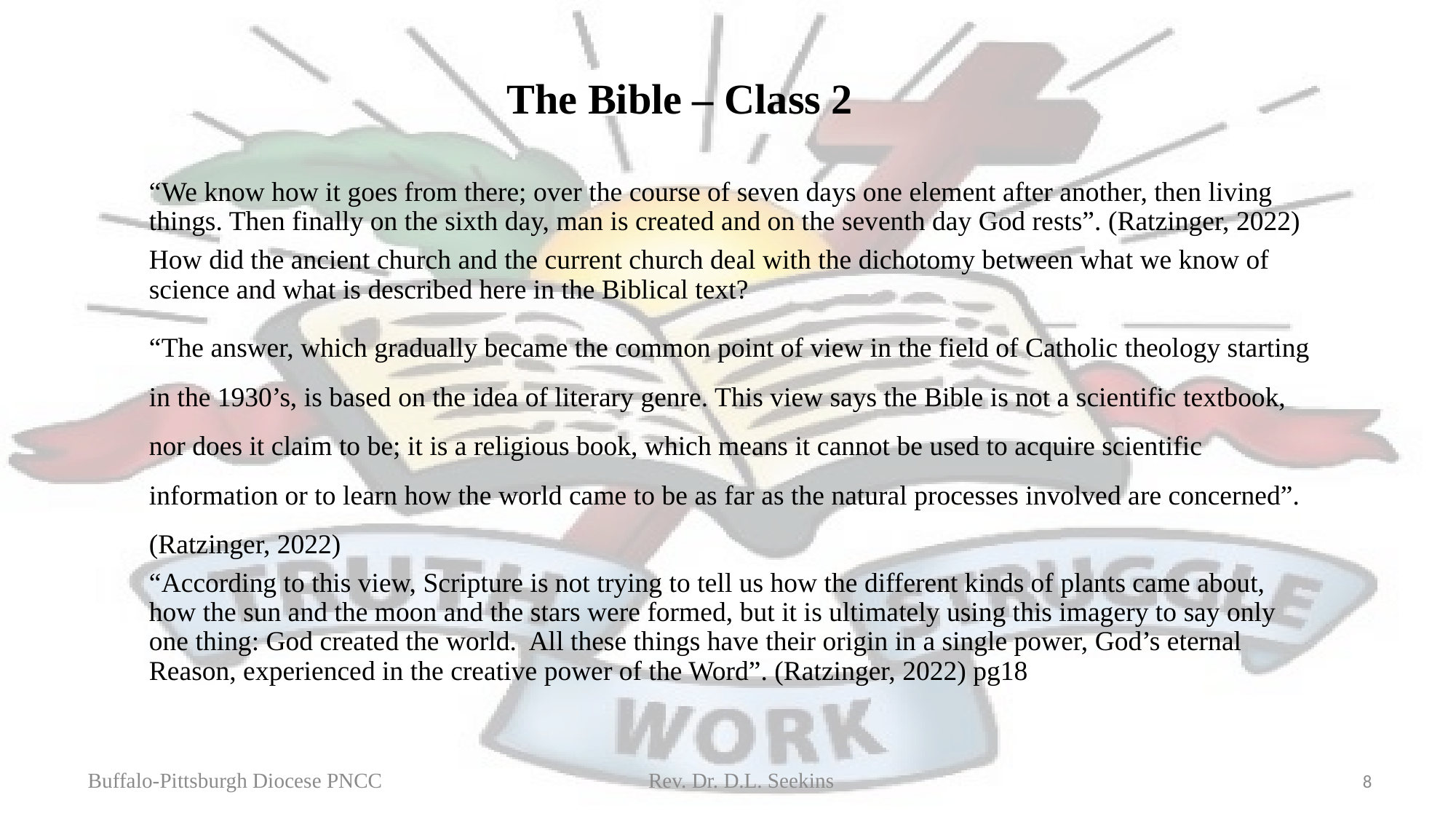

The Bible – Class 2
“We know how it goes from there; over the course of seven days one element after another, then living things. Then finally on the sixth day, man is created and on the seventh day God rests”. (Ratzinger, 2022)
How did the ancient church and the current church deal with the dichotomy between what we know of science and what is described here in the Biblical text?
“The answer, which gradually became the common point of view in the field of Catholic theology starting in the 1930’s, is based on the idea of literary genre. This view says the Bible is not a scientific textbook, nor does it claim to be; it is a religious book, which means it cannot be used to acquire scientific information or to learn how the world came to be as far as the natural processes involved are concerned”. (Ratzinger, 2022)
“According to this view, Scripture is not trying to tell us how the different kinds of plants came about, how the sun and the moon and the stars were formed, but it is ultimately using this imagery to say only one thing: God created the world.  All these things have their origin in a single power, God’s eternal Reason, experienced in the creative power of the Word”. (Ratzinger, 2022) pg18
Buffalo-Pittsburgh Diocese PNCC                                                                                      Rev. Dr. D.L. Seekins
8